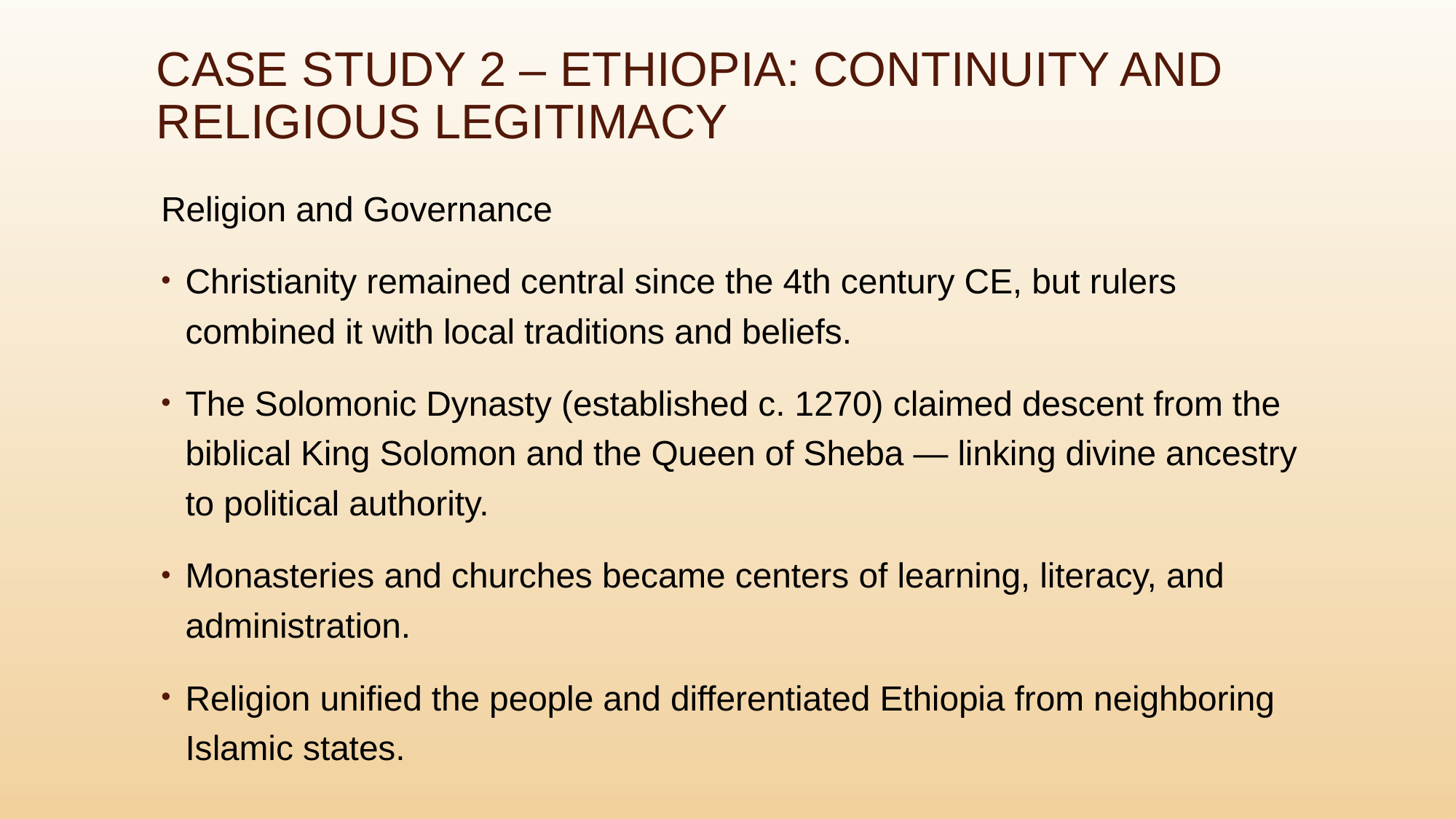

# Case Study 2 – Ethiopia: Continuity and Religious Legitimacy
Religion and Governance
Christianity remained central since the 4th century CE, but rulers combined it with local traditions and beliefs.
The Solomonic Dynasty (established c. 1270) claimed descent from the biblical King Solomon and the Queen of Sheba — linking divine ancestry to political authority.
Monasteries and churches became centers of learning, literacy, and administration.
Religion unified the people and differentiated Ethiopia from neighboring Islamic states.